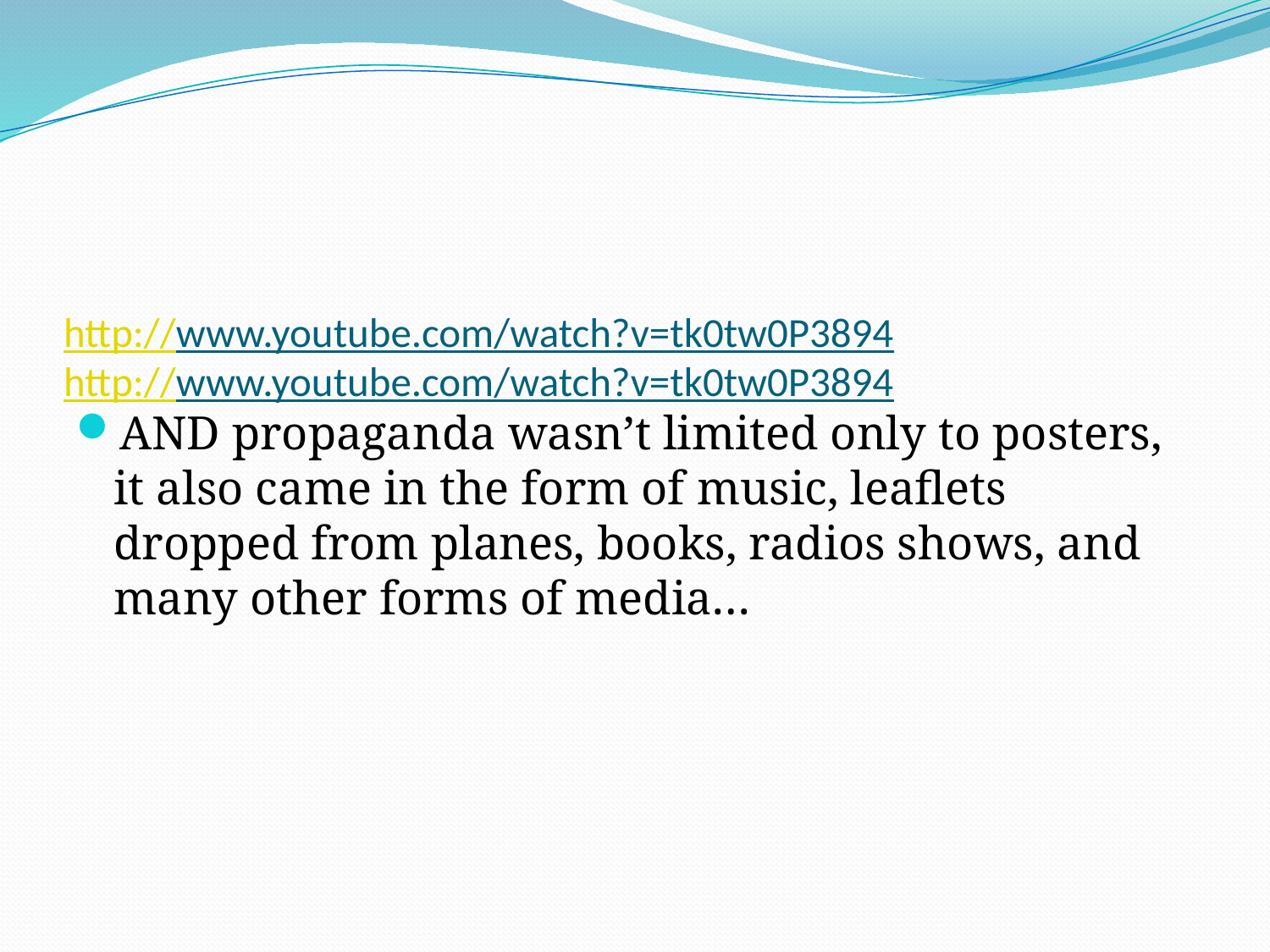

# http://www.youtube.com/watch?v=tk0tw0P3894 http://www.youtube.com/watch?v=tk0tw0P3894
AND propaganda wasn’t limited only to posters, it also came in the form of music, leaflets dropped from planes, books, radios shows, and many other forms of media…